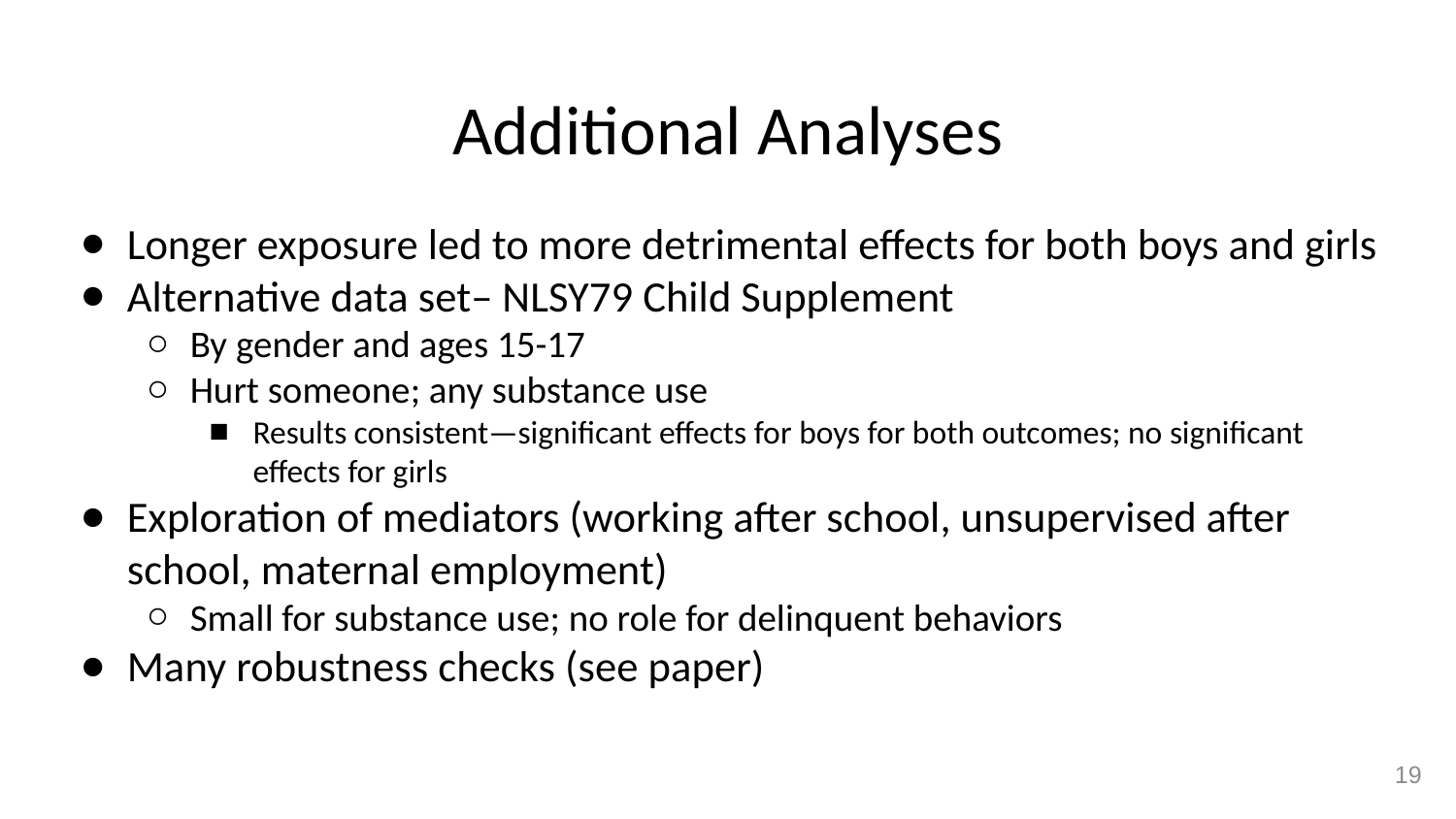

# Additional Analyses
Longer exposure led to more detrimental effects for both boys and girls
Alternative data set– NLSY79 Child Supplement
By gender and ages 15-17
Hurt someone; any substance use
Results consistent—significant effects for boys for both outcomes; no significant effects for girls
Exploration of mediators (working after school, unsupervised after school, maternal employment)
Small for substance use; no role for delinquent behaviors
Many robustness checks (see paper)

19